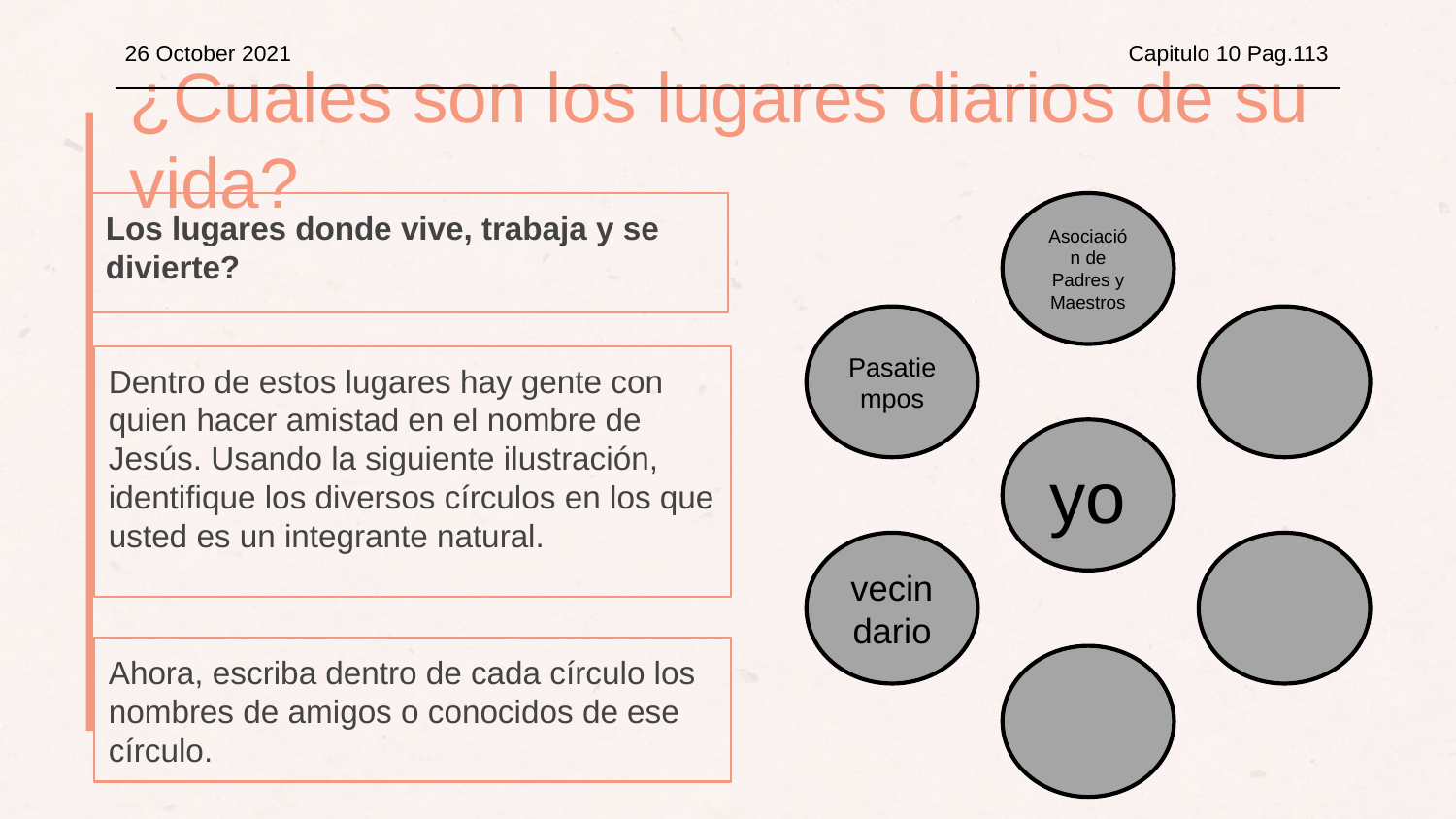

26 October 2021
Capitulo 10 Pag.113
# ¿Cuales son los lugares diarios de su vida?
Los lugares donde vive, trabaja y se divierte?
yo
Asociación de Padres y Maestros
vecindario
Pasatiempos
Dentro de estos lugares hay gente con quien hacer amistad en el nombre de Jesús. Usando la siguiente ilustración, identifique los diversos círculos en los que usted es un integrante natural.
Ahora, escriba dentro de cada círculo los nombres de amigos o conocidos de ese círculo.